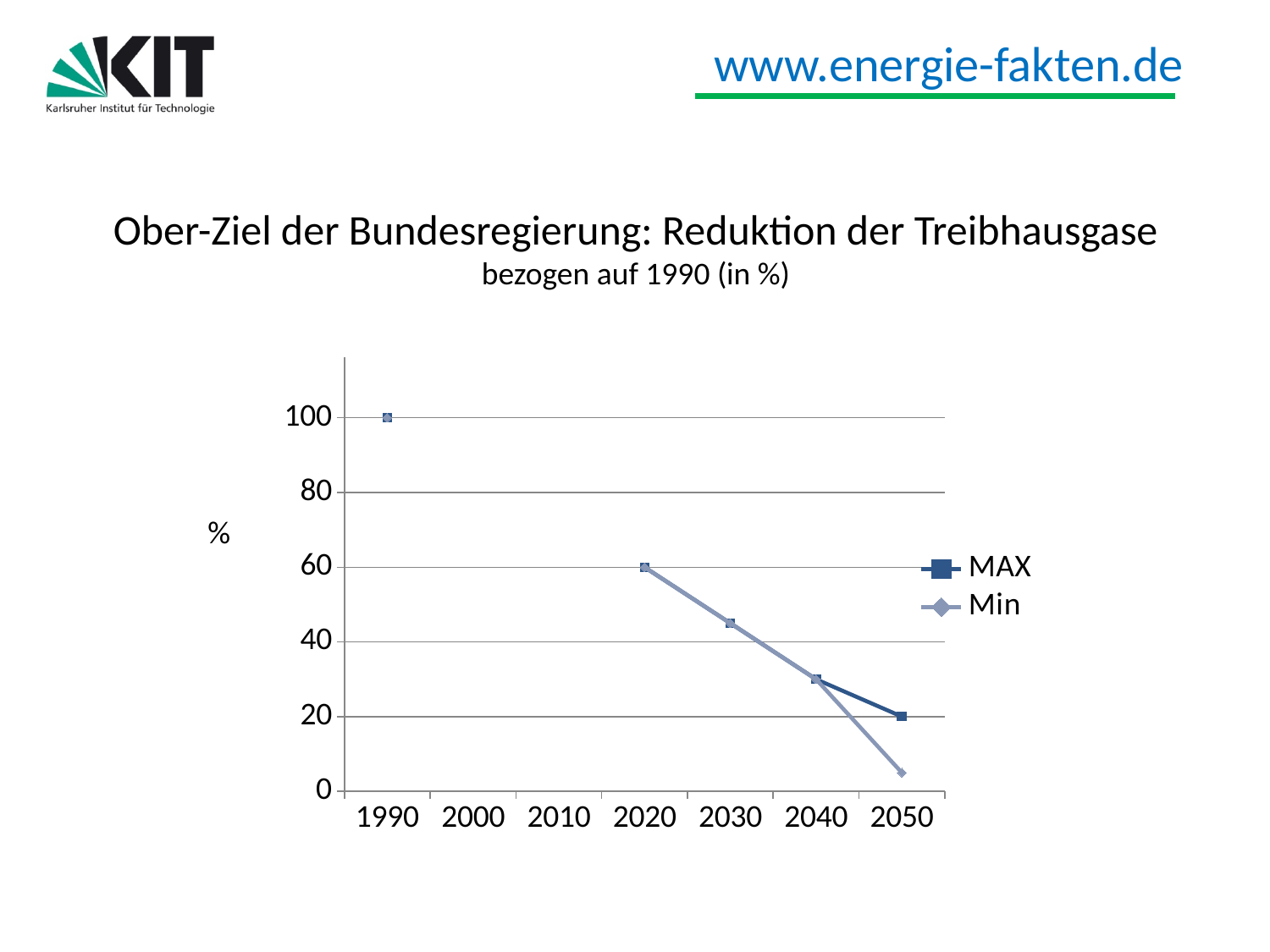

Ober-Ziel der Bundesregierung: Reduktion der Treibhausgase
bezogen auf 1990 (in %)

### Chart

| Category | MAX | Min |
|---|---|---|
| 1990 | 100.0 | 100.0 |
| 2000 | None | None |
| 2010 | None | None |
| 2020 | 60.0 | 60.0 |
| 2030 | 45.0 | 45.0 |
| 2040 | 30.0 | 30.0 |
| 2050 | 20.0 | 5.0 |
%